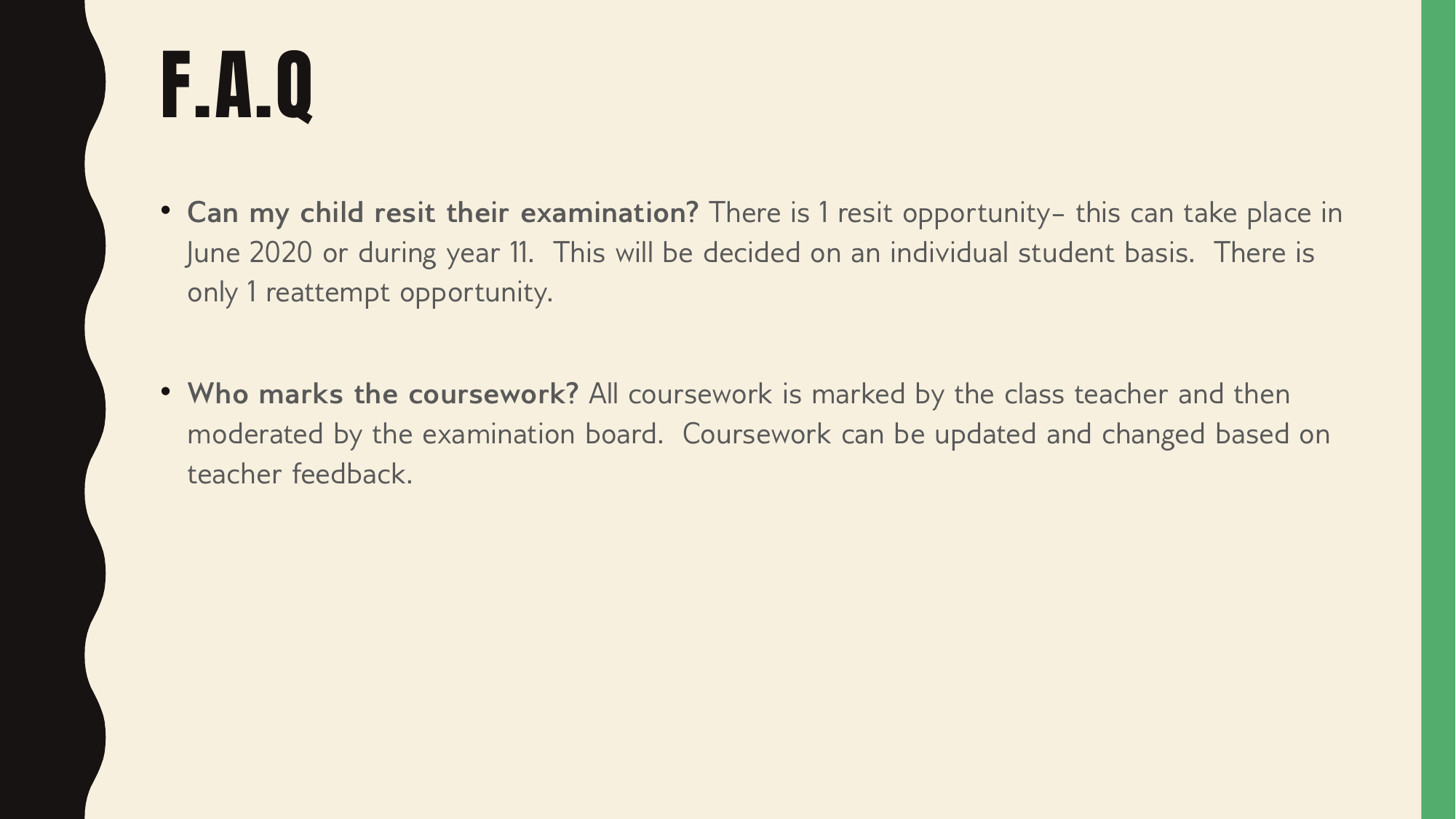

# F.a.q
Can my child resit their examination? There is 1 resit opportunity– this can take place in June 2020 or during year 11.  This will be decided on an individual student basis.  There is only 1 reattempt opportunity.

Who marks the coursework? All coursework is marked by the class teacher and then moderated by the examination board.  Coursework can be updated and changed based on teacher feedback.